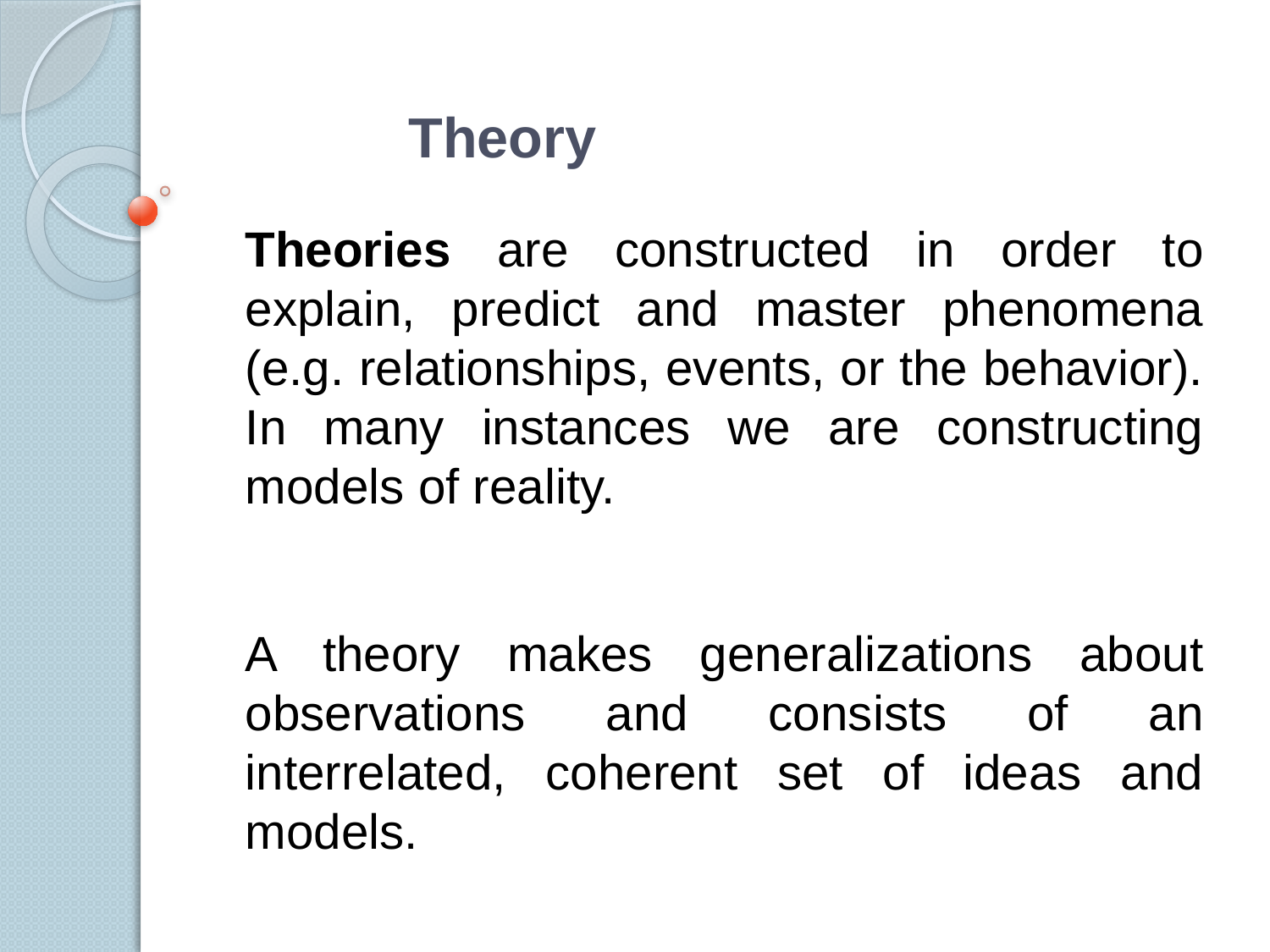

Theory
Theories are constructed in order to explain, predict and master phenomena (e.g. relationships, events, or the behavior). In many instances we are constructing models of reality.

A theory makes generalizations about observations and consists of an interrelated, coherent set of ideas and models.